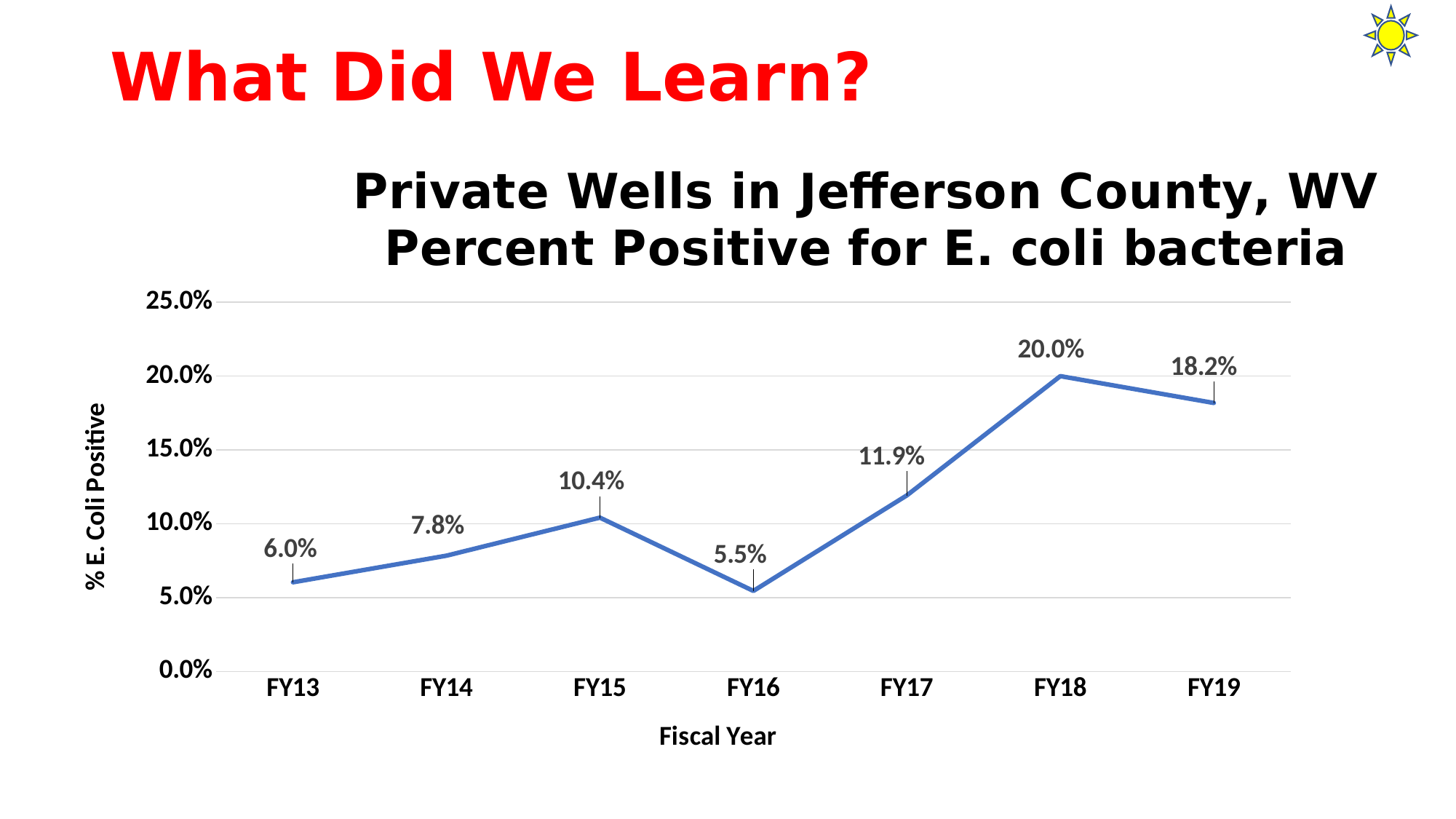

# What Did We Learn?

### Chart: Private Wells in Jefferson County, WV
Percent Positive for E. coli bacteria

| Category |  |
|---|---|
| FY13 | 0.06040268456375839 |
| FY14 | 0.0784313725490196 |
| FY15 | 0.10416666666666667 |
| FY16 | 0.05454545454545454 |
| FY17 | 0.11926605504587157 |
| FY18 | 0.2 |
| FY19 | 0.18181818181818182 |